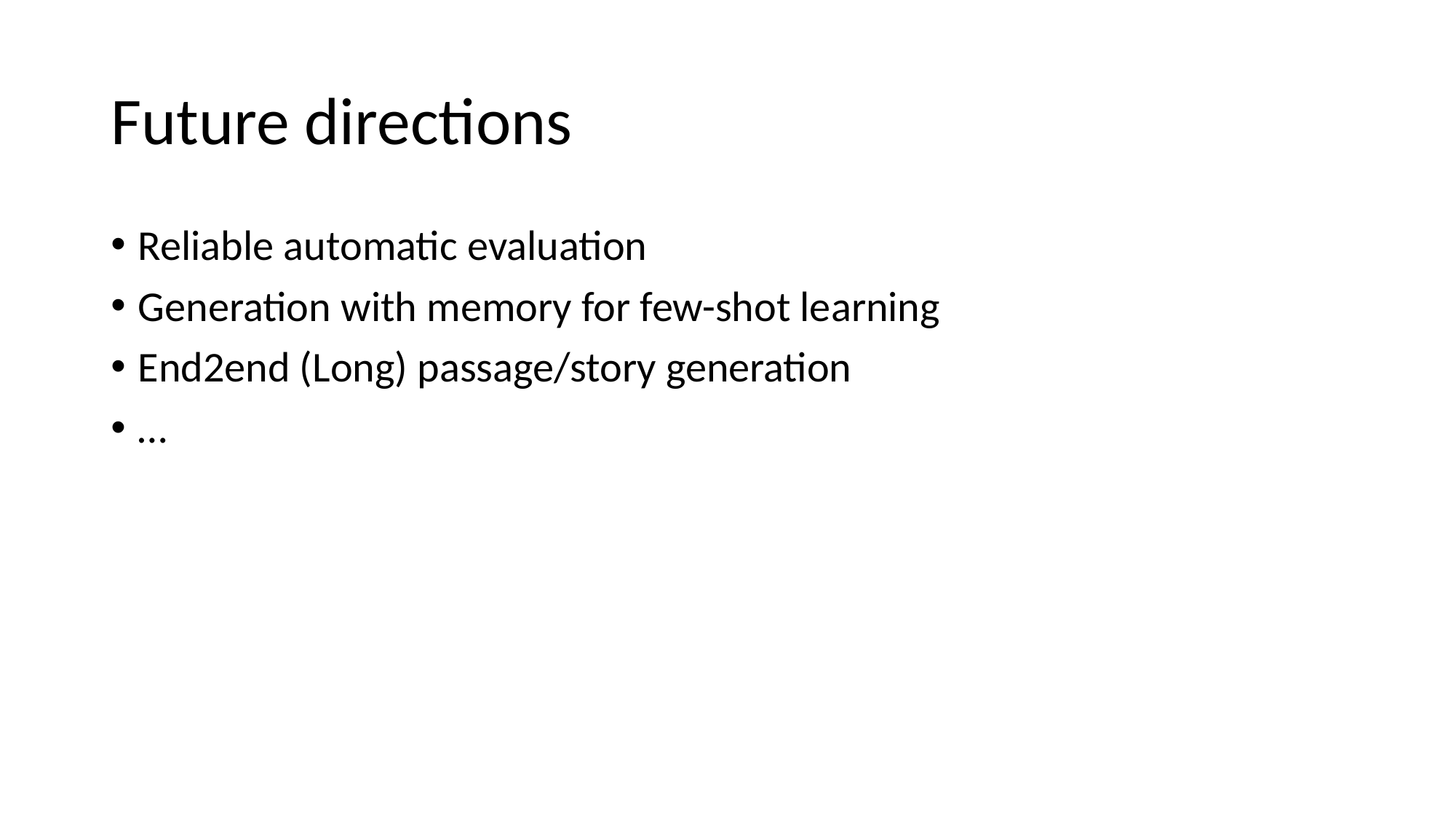

# Future directions
Reliable automatic evaluation
Generation with memory for few-shot learning
End2end (Long) passage/story generation
…